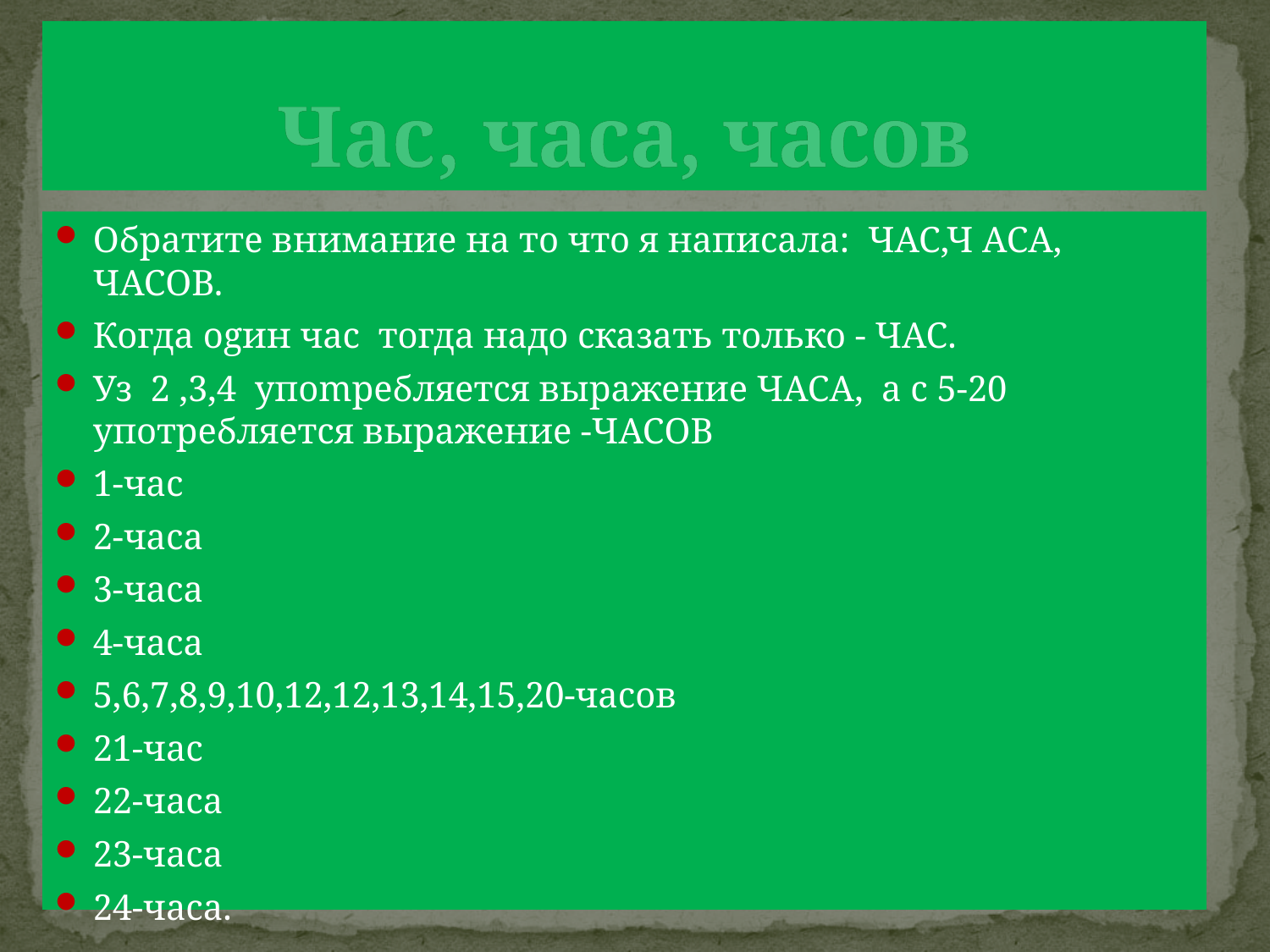

# Час, часа, часов
Обратите внимание на то что я написала:  ЧАС,Ч АСА, ЧАСОВ.
Когда оgин час  тогда надо сказать тoлько - ЧАС.
Уз  2 ,3,4  упоmребляется выражение ЧАСА,  а с 5-20 употребляется выражение -ЧАСОВ
1-час
2-часа
3-часа
4-часа
5,6,7,8,9,10,12,12,13,14,15,20-часов
21-час
22-часа
23-часа
24-часа.